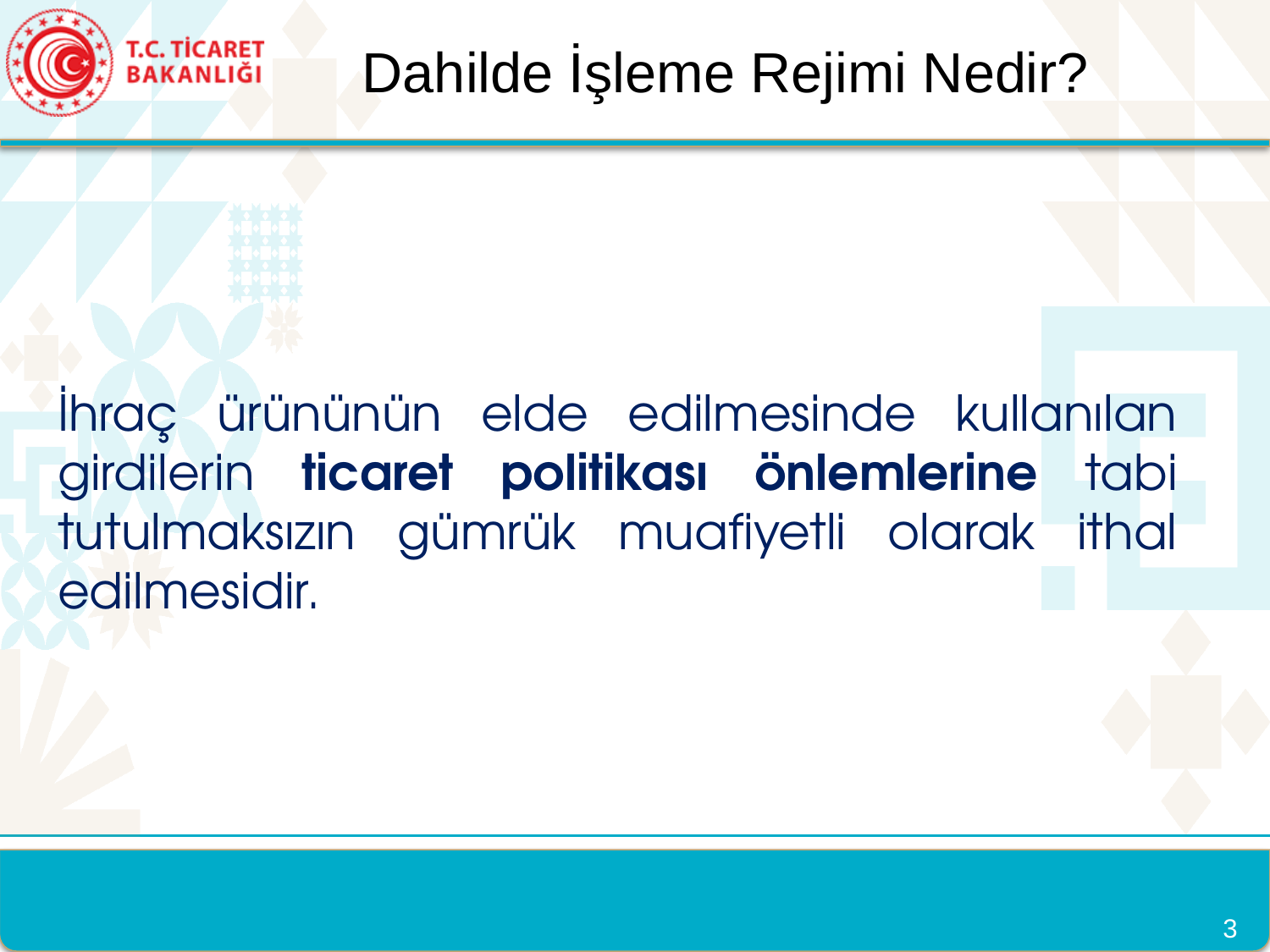

Dahilde İşleme Rejimi Nedir?
Dahilde İşleme Rejimi Nedir?
İhraç ürününün elde edilmesinde kullanılan girdilerin ticaret politikası önlemlerine tabi tutulmaksızın gümrük muafiyetli olarak ithal edilmesidir.
3